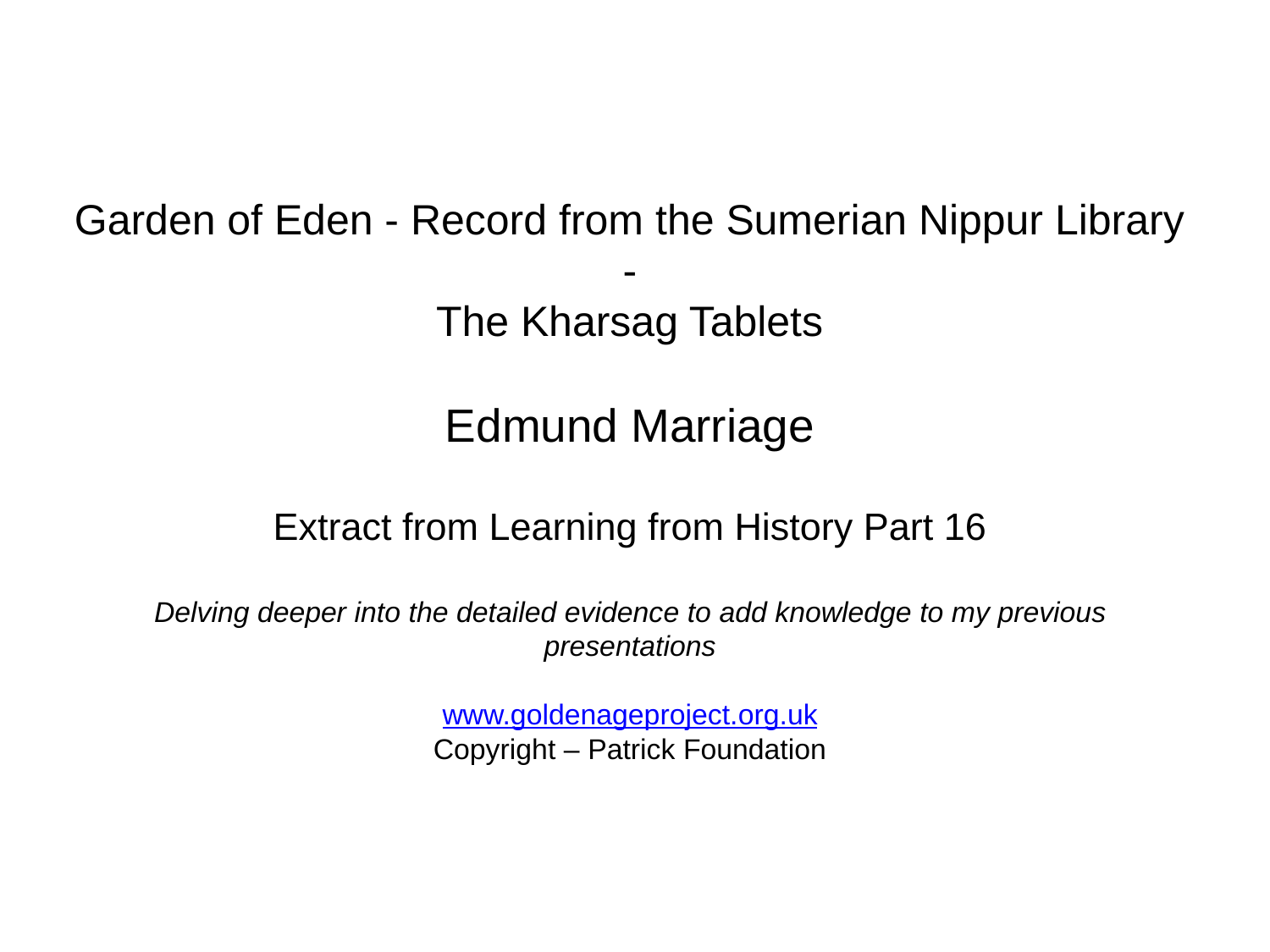

# Garden of Eden - Record from the Sumerian Nippur Library - The Kharsag Tablets Edmund Marriage Extract from Learning from History Part 16 Delving deeper into the detailed evidence to add knowledge to my previous presentations www.goldenageproject.org.uk Copyright – Patrick Foundation